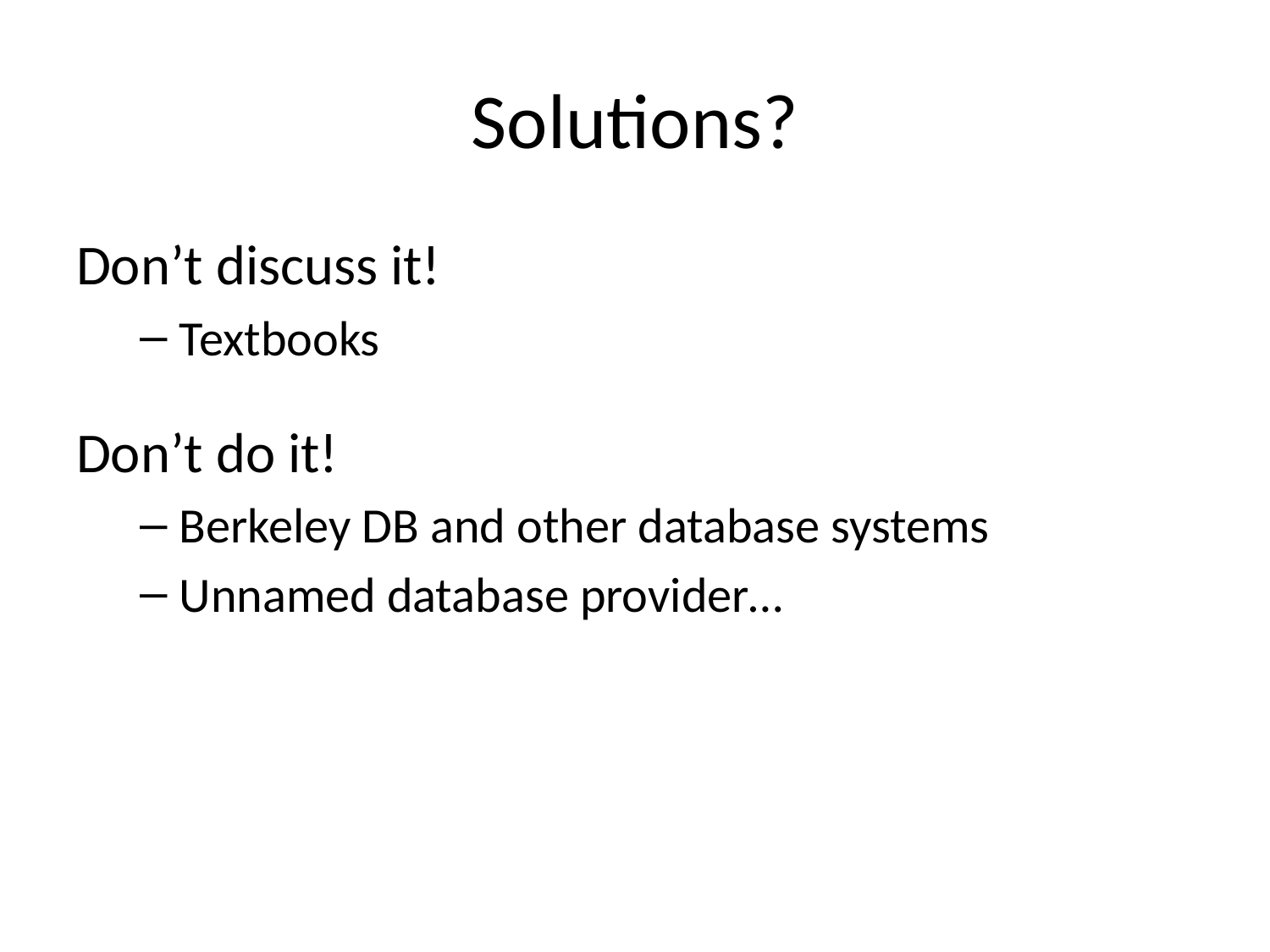

# Solutions?
Don’t discuss it!
Textbooks

Don’t do it!
Berkeley DB and other database systems
Unnamed database provider…